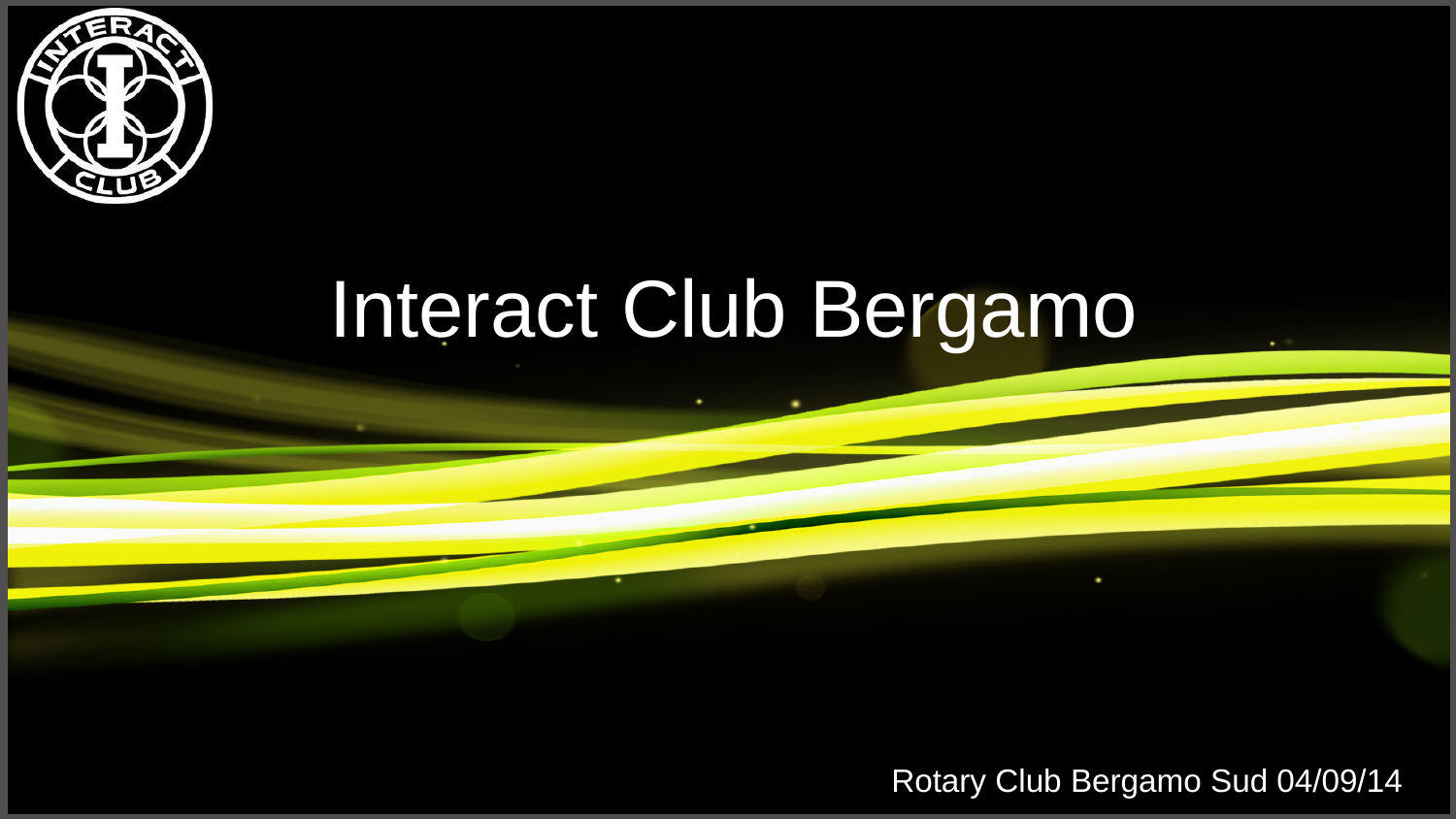

# Interact Club Bergamo
Rotary Club Bergamo Sud 04/09/14